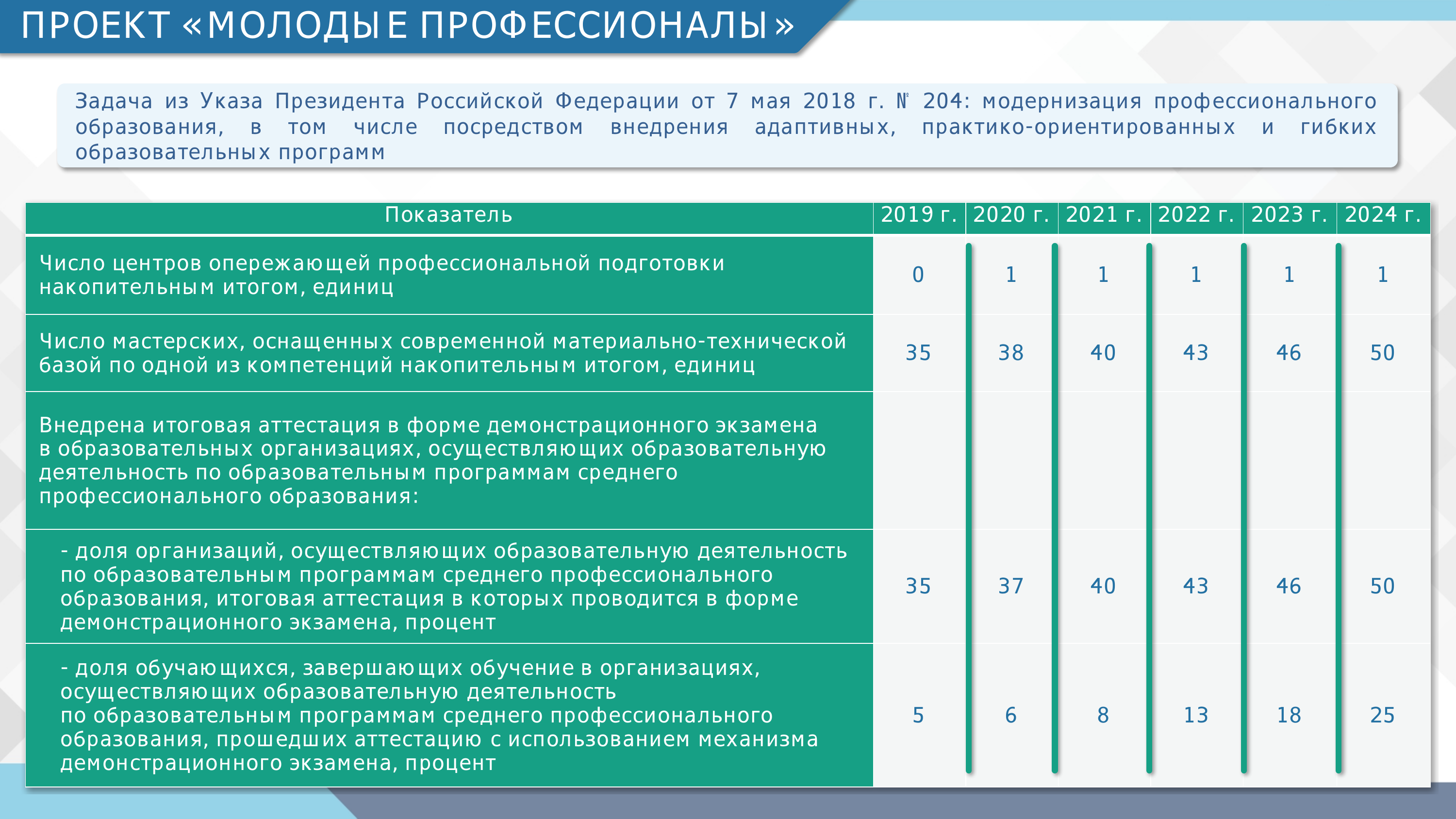

ПРОЕКТ «МОЛОДЫЕ ПРОФЕССИОНАЛЫ»
Задача из Указа Президента Российской Федерации от 7 мая 2018 г. № 204: модернизация профессионального образования, в том числе посредством внедрения адаптивных, практико-ориентированных и гибких образовательных программ
| Показатель | 2019 г. | 2020 г. | 2021 г. | 2022 г. | 2023 г. | 2024 г. |
| --- | --- | --- | --- | --- | --- | --- |
| Число центров опережающей профессиональной подготовки накопительным итогом, единиц | 0 | 1 | 1 | 1 | 1 | 1 |
| Число мастерских, оснащенных современной материально-технической базой по одной из компетенций накопительным итогом, единиц | 35 | 38 | 40 | 43 | 46 | 50 |
| Внедрена итоговая аттестация в форме демонстрационного экзамена в образовательных организациях, осуществляющих образовательную деятельность по образовательным программам среднего профессионального образования: |  |  |  |  |  |  |
| - доля организаций, осуществляющих образовательную деятельность по образовательным программам среднего профессионального образования, итоговая аттестация в которых проводится в форме демонстрационного экзамена, процент | 35 | 37 | 40 | 43 | 46 | 50 |
| - доля обучающихся, завершающих обучение в организациях, осуществляющих образовательную деятельность по образовательным программам среднего профессионального образования, прошедших аттестацию с использованием механизма демонстрационного экзамена, процент | 5 | 6 | 8 | 13 | 18 | 25 |